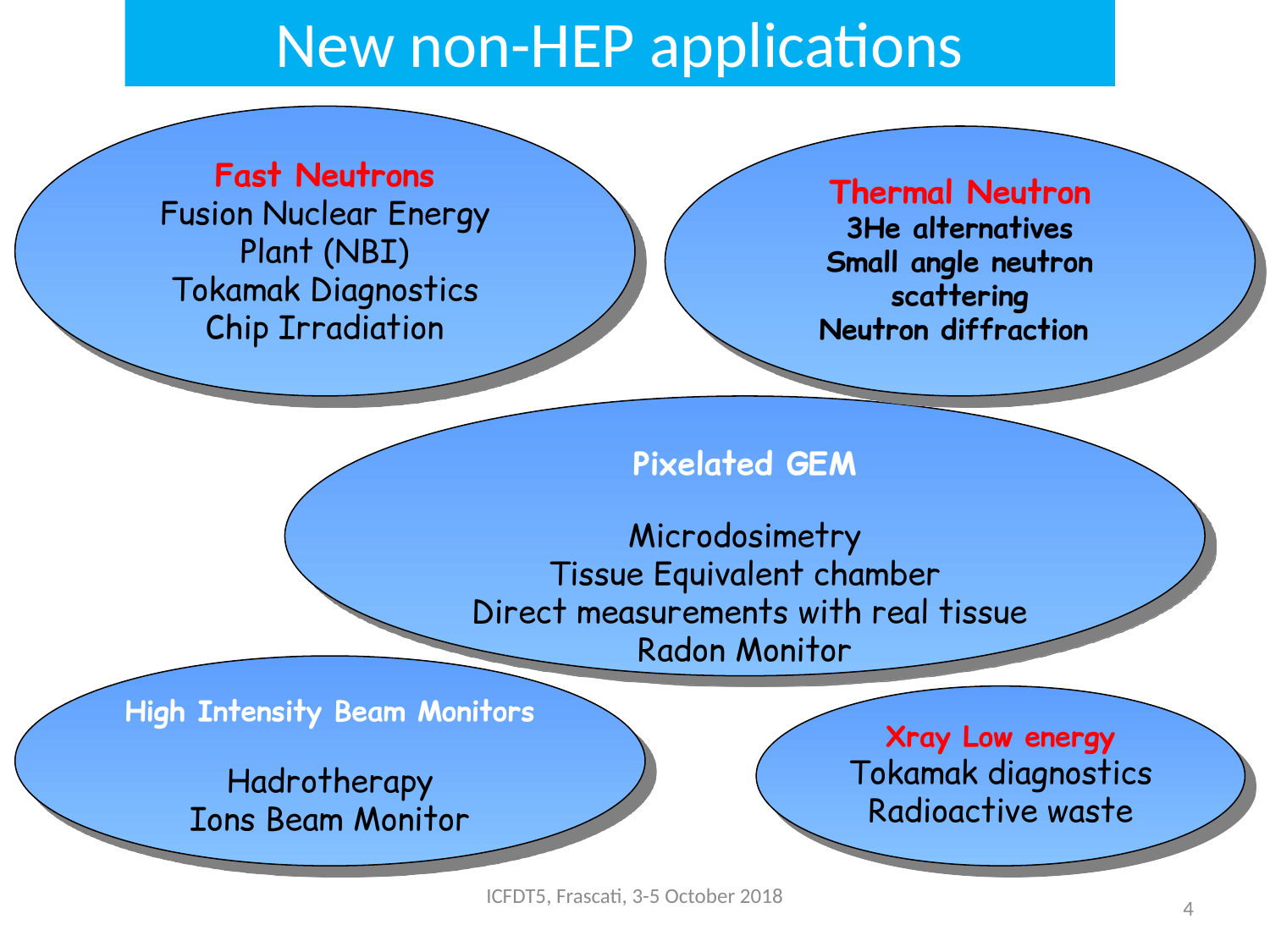

# New non-HEP applications
Fast Neutrons
Fusion Nuclear Energy Plant (NBI)
Tokamak Diagnostics
Chip Irradiation

Thermal Neutron
3He alternatives
Small angle neutron scattering
Neutron diffraction
Pixelated GEM

Microdosimetry
Tissue Equivalent chamber
 Direct measurements with real tissue
Radon Monitor

High Intensity Beam Monitors

Hadrotherapy
Ions Beam Monitor

Xray Low energy
Tokamak diagnostics
Radioactive waste
ICFDT5, Frascati, 3-5 October 2018

4